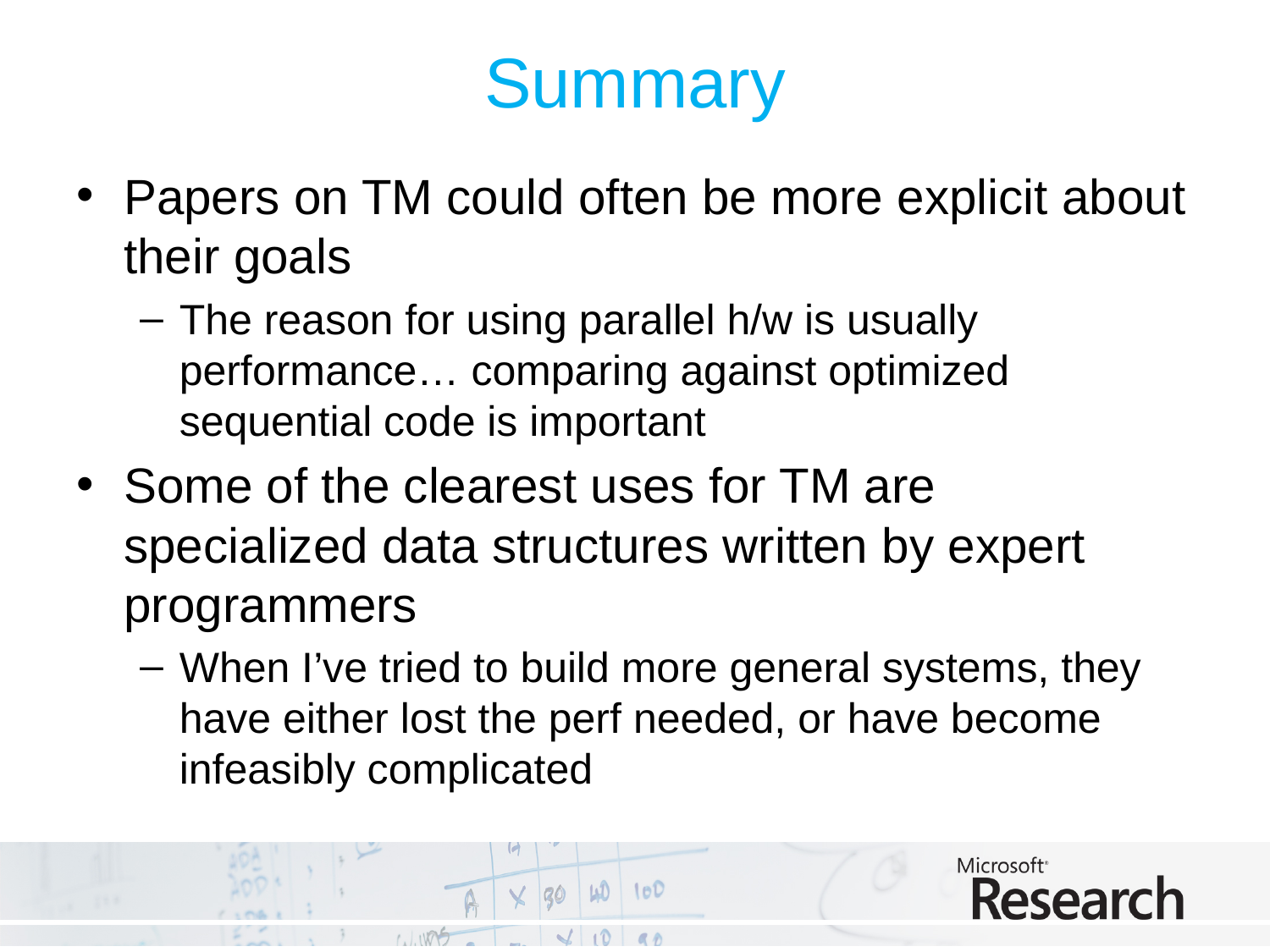

# Summary
Papers on TM could often be more explicit about their goals
The reason for using parallel h/w is usually performance… comparing against optimized sequential code is important
Some of the clearest uses for TM are specialized data structures written by expert programmers
When I’ve tried to build more general systems, they have either lost the perf needed, or have become infeasibly complicated